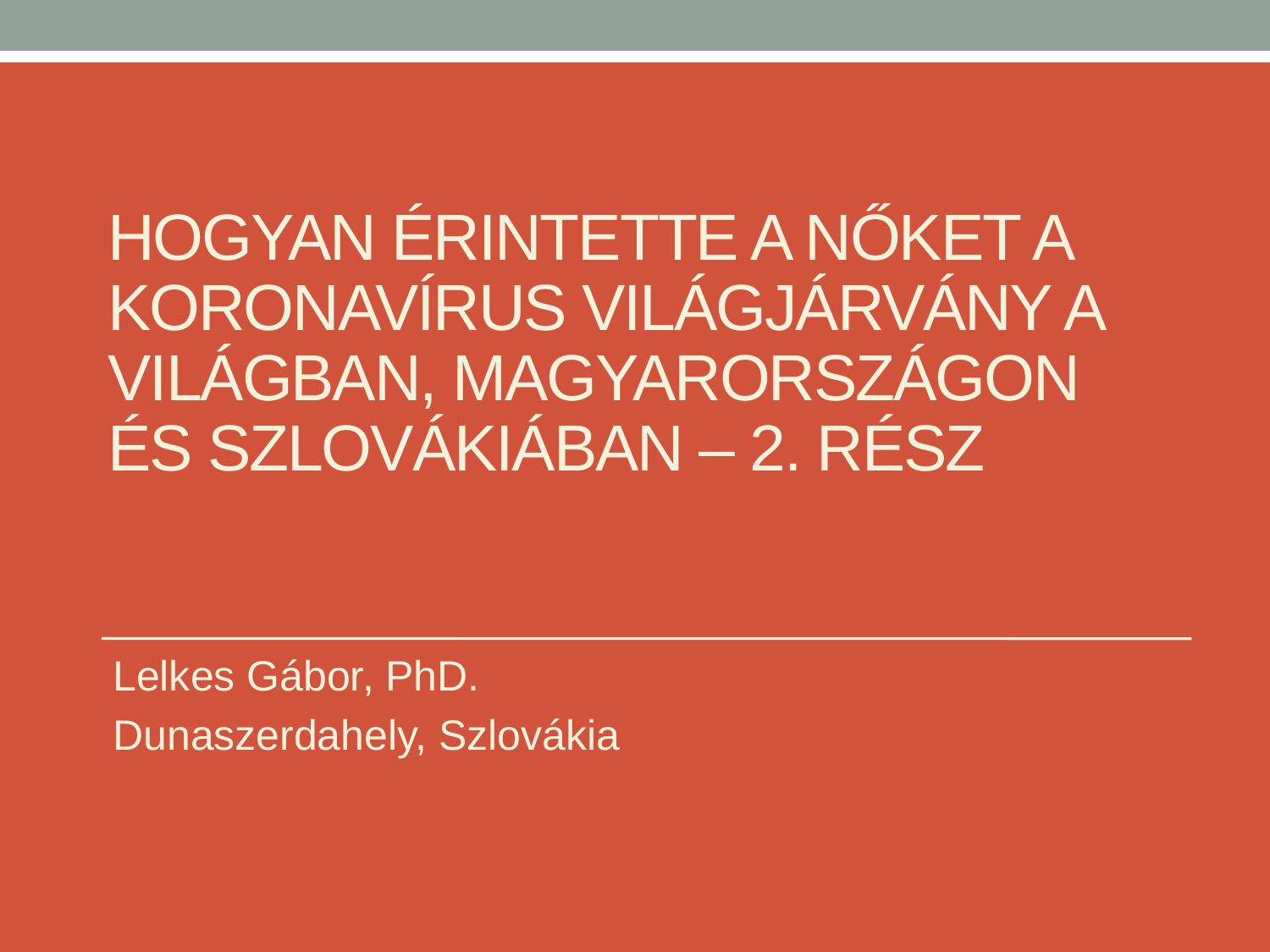

# Hogyan érintette a nőket a koronavírus világjárvány a világban, Magyarországon és szlovákiában – 2. rész
Lelkes Gábor, PhD.
Dunaszerdahely, Szlovákia